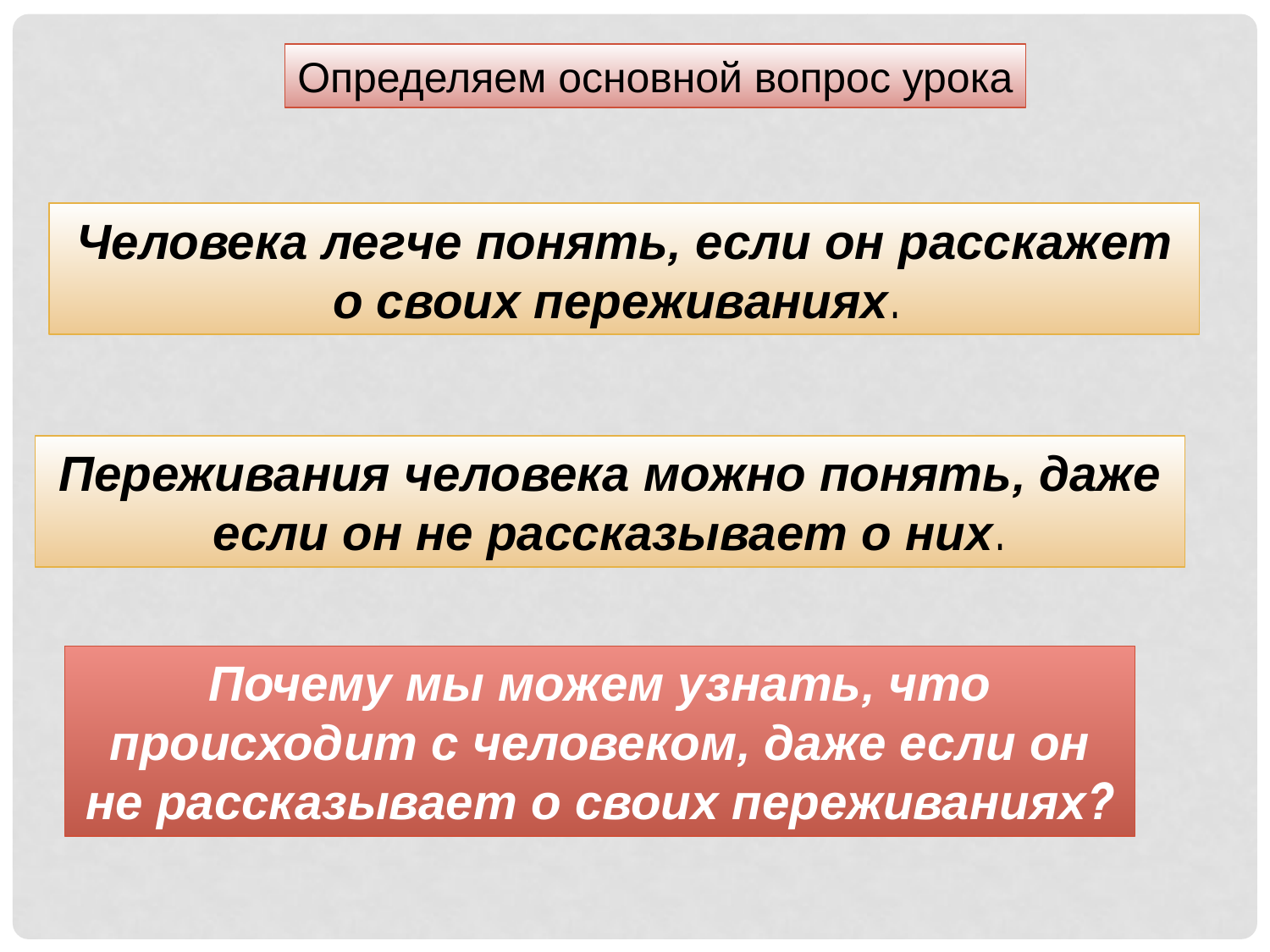

Определяем основной вопрос урока
Человека легче понять, если он расскажет о своих переживаниях.
Переживания человека можно понять, даже если он не рассказывает о них.
Почему мы можем узнать, что происходит с человеком, даже если он не рассказывает о своих переживаниях?